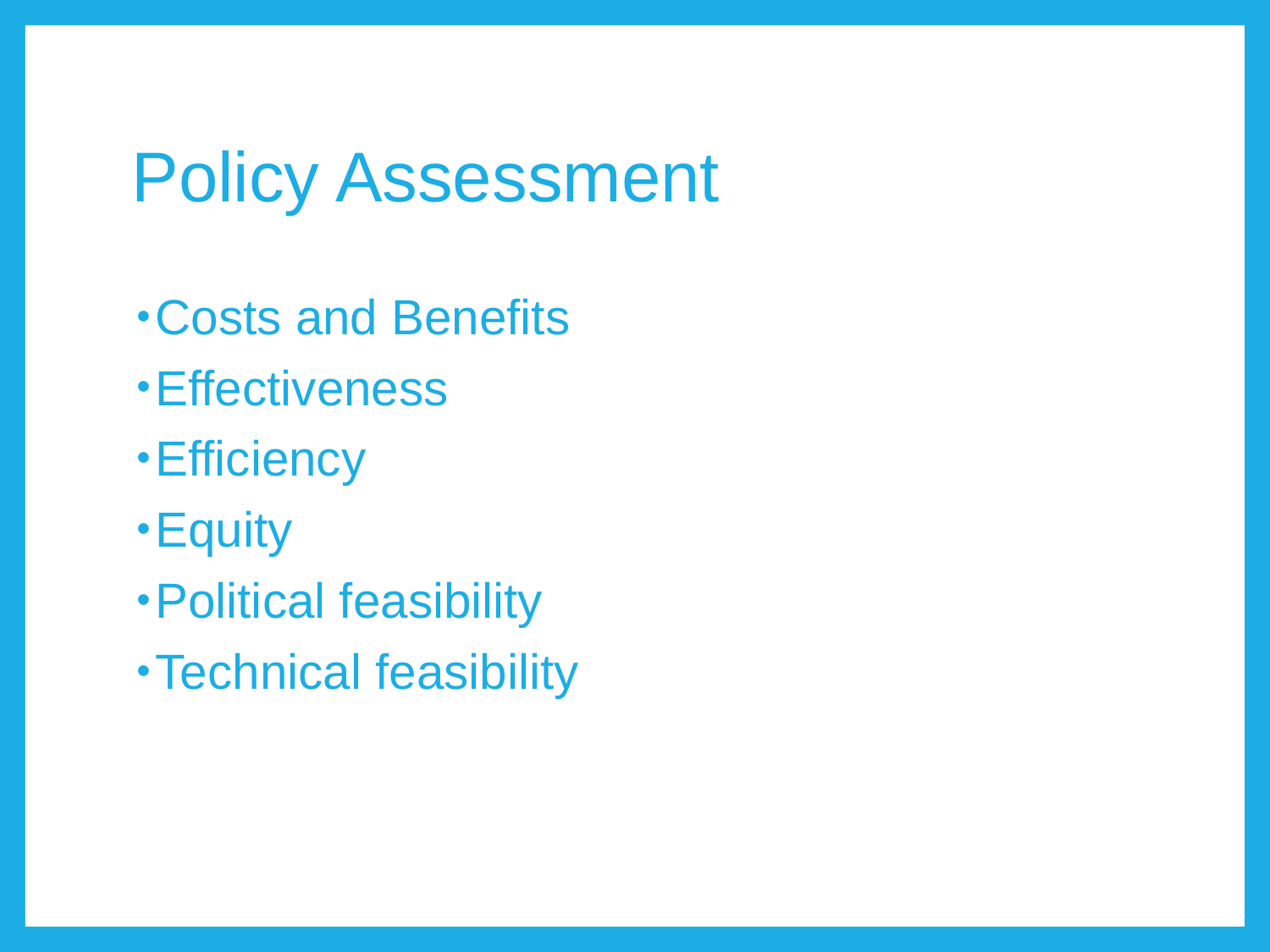

# Policy Assessment
Costs and Benefits
Effectiveness
Efficiency
Equity
Political feasibility
Technical feasibility